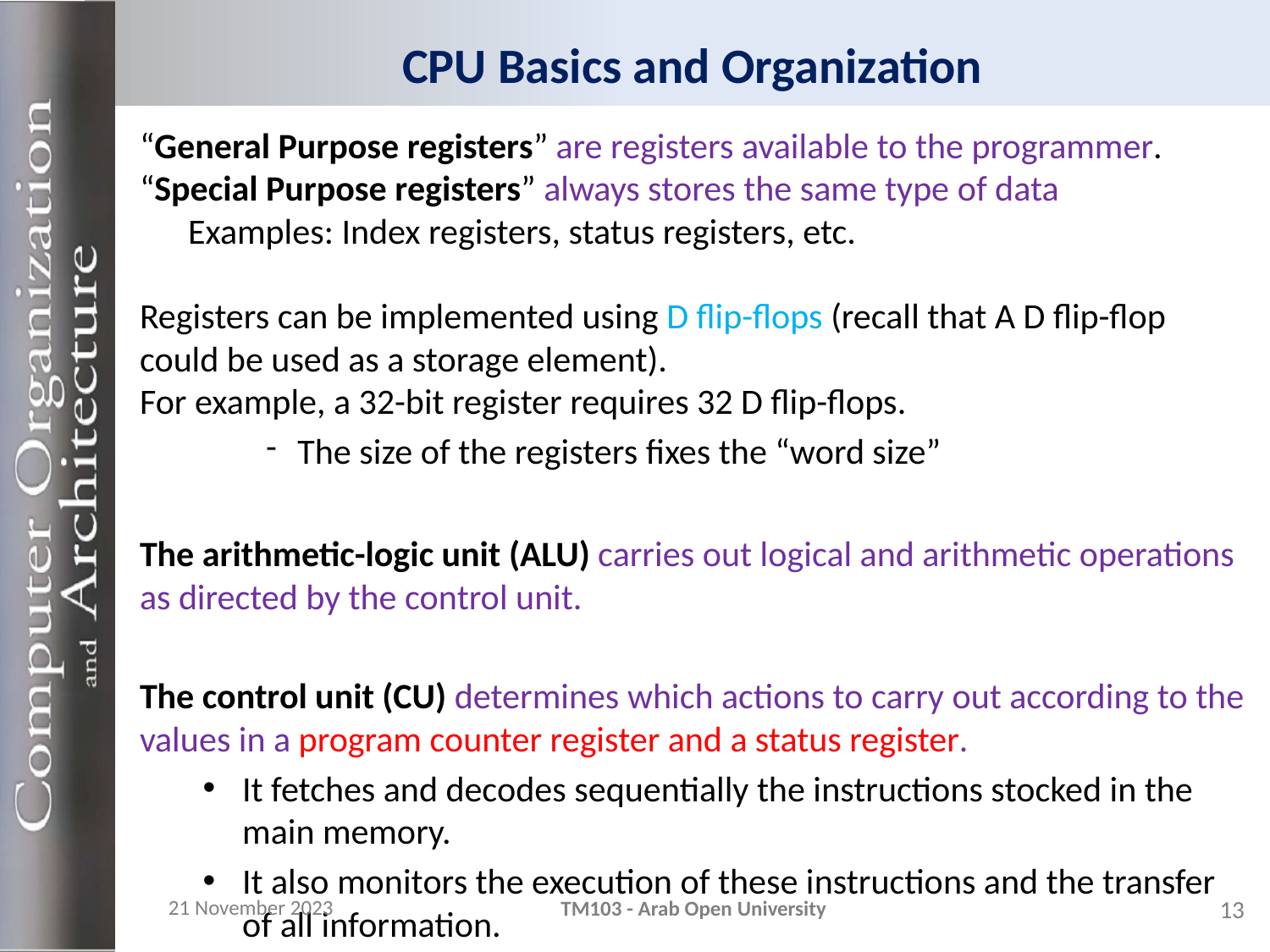

# CPU Basics and Organization
“General Purpose registers” are registers available to the programmer.
“Special Purpose registers” always stores the same type of data
      Examples: Index registers, status registers, etc.

Registers can be implemented using D flip-flops (recall that A D flip-flop could be used as a storage element).
For example, a 32-bit register requires 32 D flip-flops.
The size of the registers fixes the “word size”

The arithmetic-logic unit (ALU) carries out logical and arithmetic operations as directed by the control unit.

The control unit (CU) determines which actions to carry out according to the values in a program counter register and a status register.
It fetches and decodes sequentially the instructions stocked in the main memory.
It also monitors the execution of these instructions and the transfer of all information.

21 November 2023
TM103 - Arab Open University
13